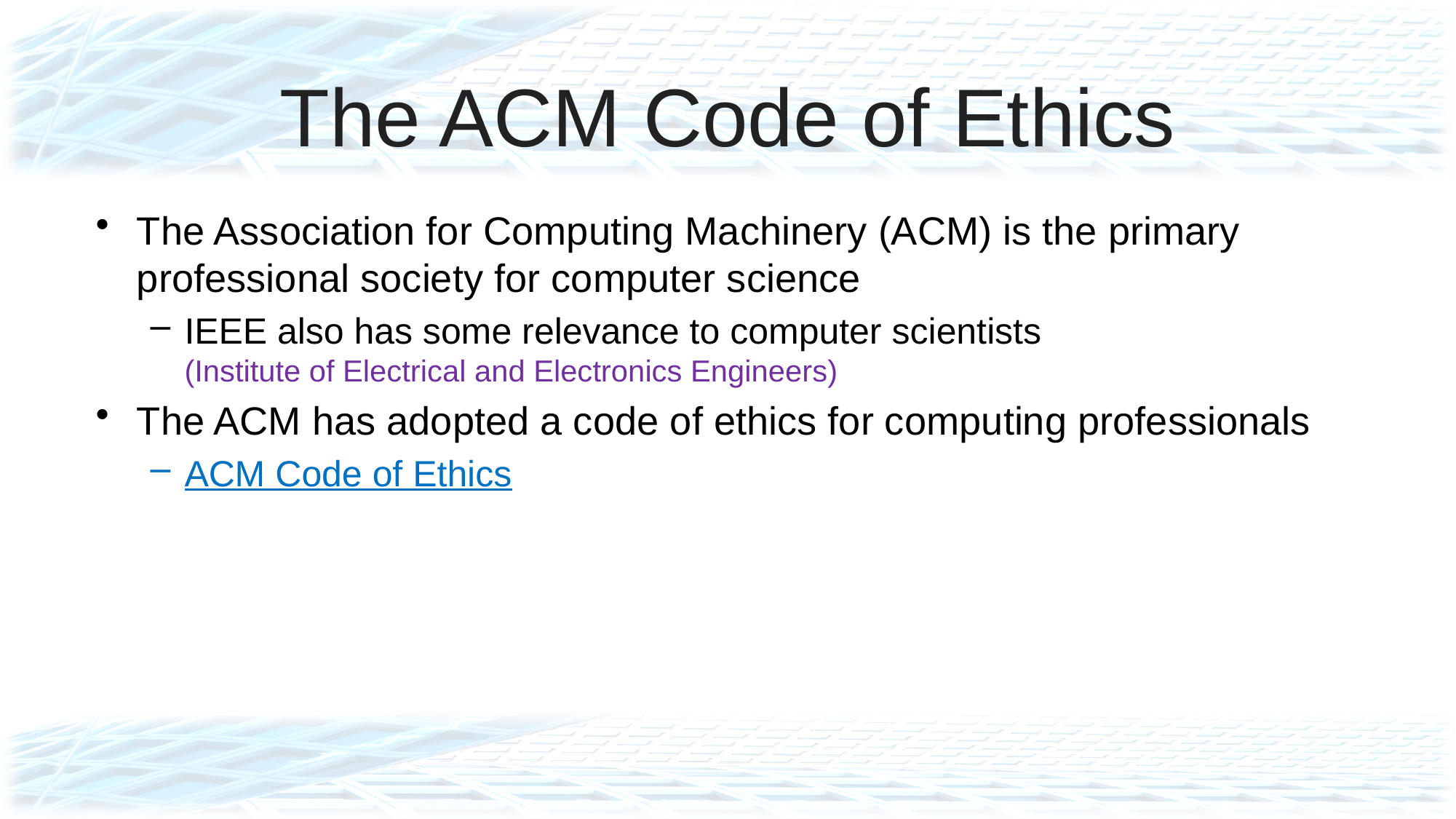

# The ACM Code of Ethics
The Association for Computing Machinery (ACM) is the primary professional society for computer science
IEEE also has some relevance to computer scientists
(Institute of Electrical and Electronics Engineers)
The ACM has adopted a code of ethics for computing professionals
ACM Code of Ethics